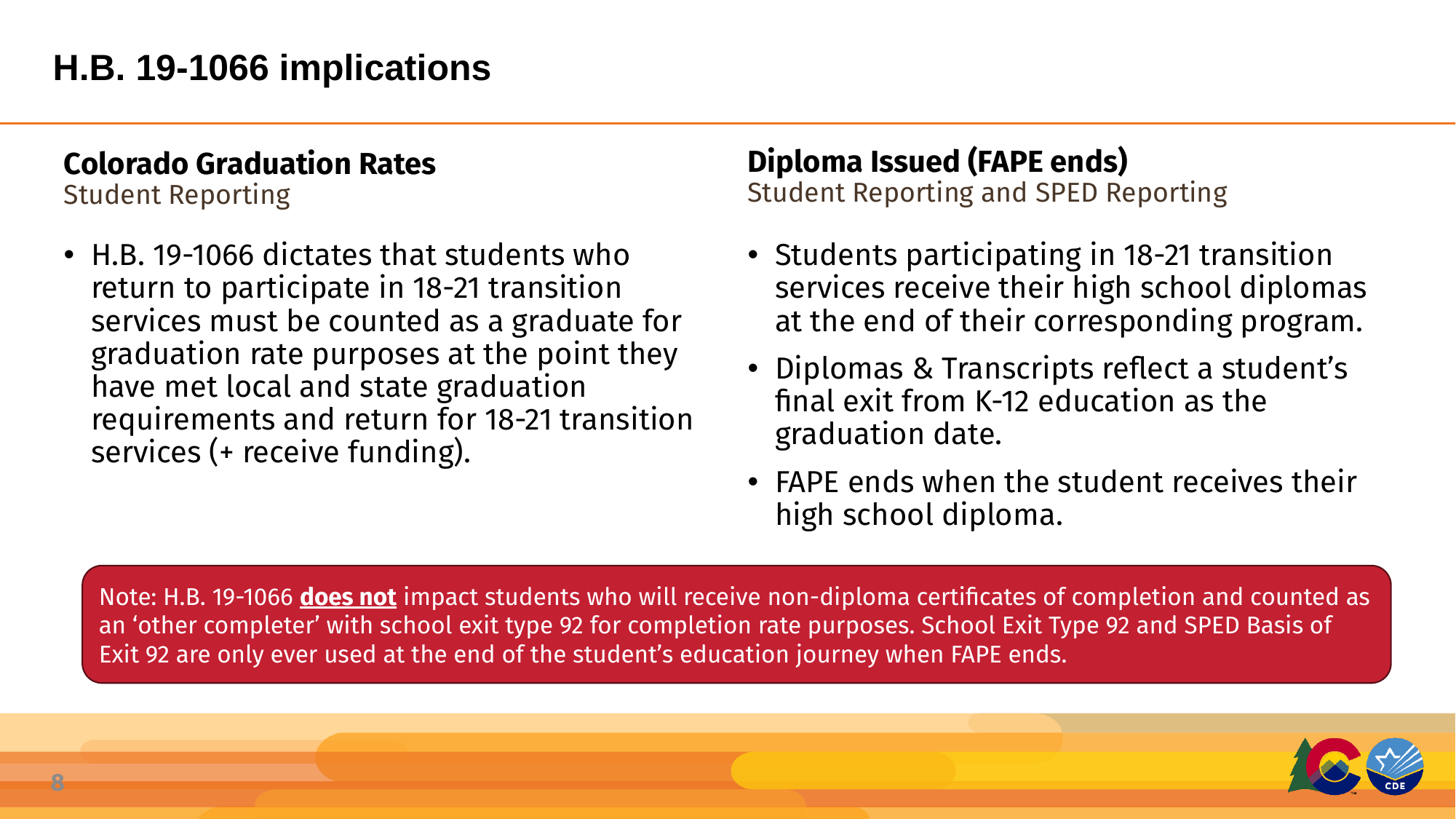

# H.B. 19-1066 implications
Diploma Issued (FAPE ends)
Student Reporting and SPED Reporting
Colorado Graduation Rates
Student Reporting
H.B. 19-1066 dictates that students who return to participate in 18-21 transition services must be counted as a graduate for graduation rate purposes at the point they have met local and state graduation requirements and return for 18-21 transition services (+ receive funding).

Students participating in 18-21 transition services receive their high school diplomas at the end of their corresponding program.
Diplomas & Transcripts reflect a student’s final exit from K-12 education as the graduation date.
FAPE ends when the student receives their high school diploma.
Note: H.B. 19-1066 does not impact students who will receive non-diploma certificates of completion and counted as an ‘other completer’ with school exit type 92 for completion rate purposes. School Exit Type 92 and SPED Basis of Exit 92 are only ever used at the end of the student’s education journey when FAPE ends.
8